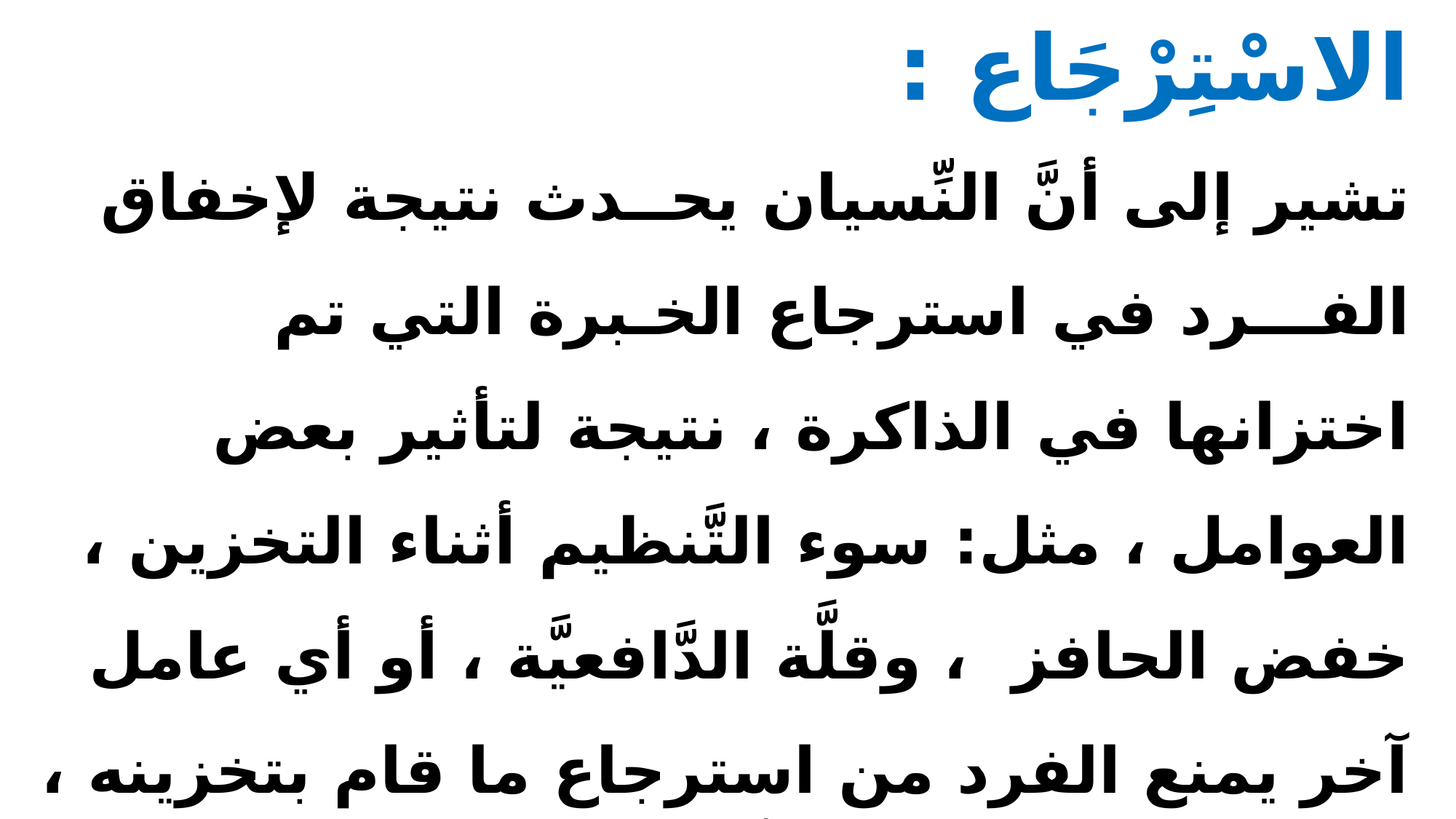

# رابعاً : نَظَريَّة الفَشَل فِي الاسْتِرْجَاع : تشير إلى أنَّ النِّسيان يحــدث نتيجة لإخفاق الفـــرد في استرجاع الخـبرة التي تم اختزانها في الذاكرة ، نتيجة لتأثير بعض العوامل ، مثل: سوء التَّنظيم أثناء التخزين ، خفض الحافز  ، وقلَّة الدَّافعيَّة ، أو أي عامل آخر يمنع الفرد من استرجاع ما قام بتخزينه ، وقد ثبت أنَّ تغيير الظُّروف يمكنُ أنْ يساعدَ على تَذَكُّر ما قَد أُعِيقَ .